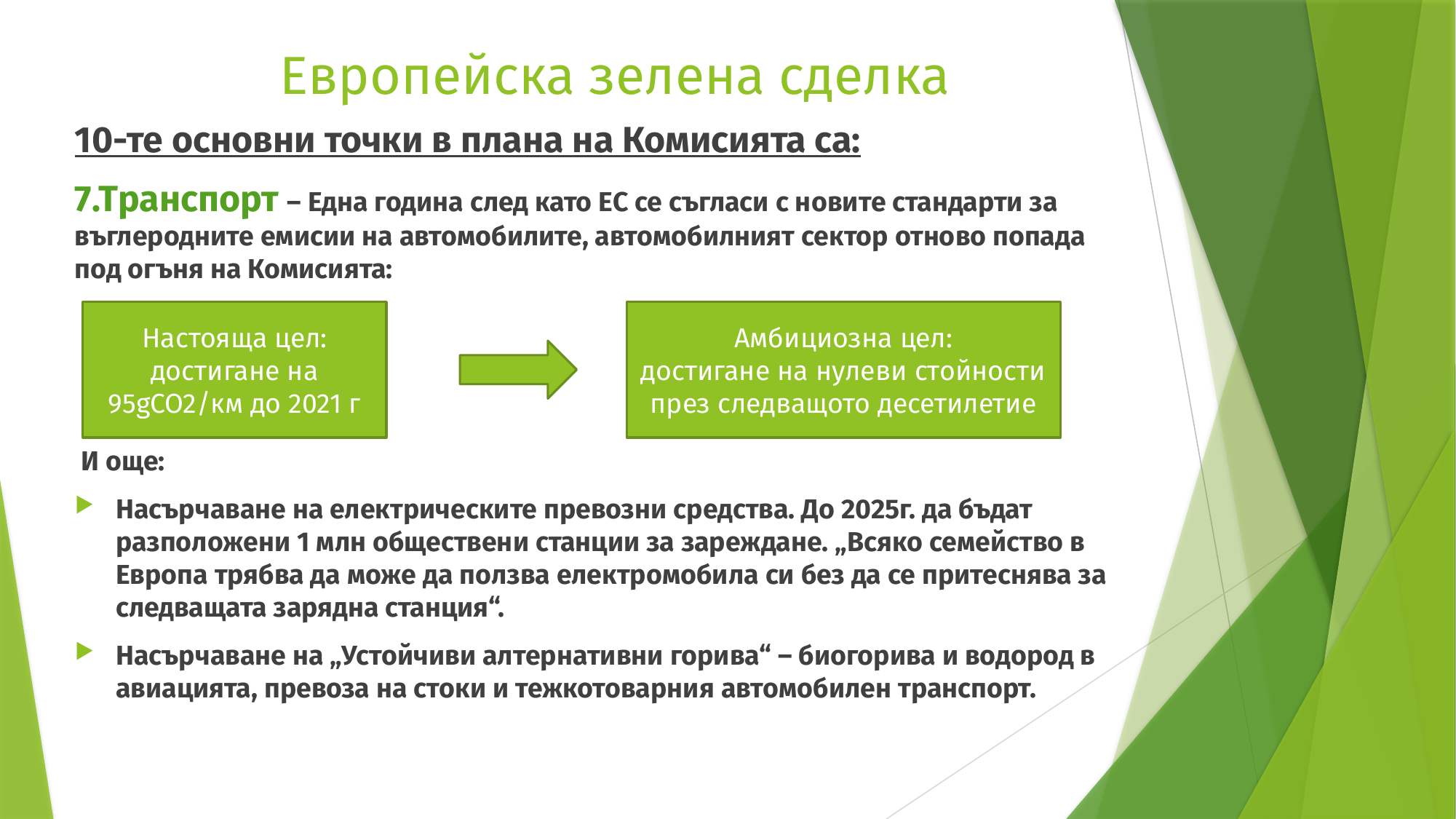

# Европейска зелена сделка
10-те основни точки в плана на Комисията са:
7.Транспорт – Една година след като ЕС се съгласи с новите стандарти за въглеродните емисии на автомобилите, автомобилният сектор отново попада под огъня на Комисията:

 И още:
Насърчаване на електрическите превозни средства. До 2025г. да бъдат разположени 1 млн обществени станции за зареждане. „Всяко семейство в Европа трябва да може да ползва електромобила си без да се притеснява за следващата зарядна станция“.
Насърчаване на „Устойчиви алтернативни горива“ – биогорива и водород в авиацията, превоза на стоки и тежкотоварния автомобилен транспорт.

Настояща цел:
достигане на 95gCO2/км до 2021 г
Амбициозна цел:
достигане на нулеви стойности през следващото десетилетие